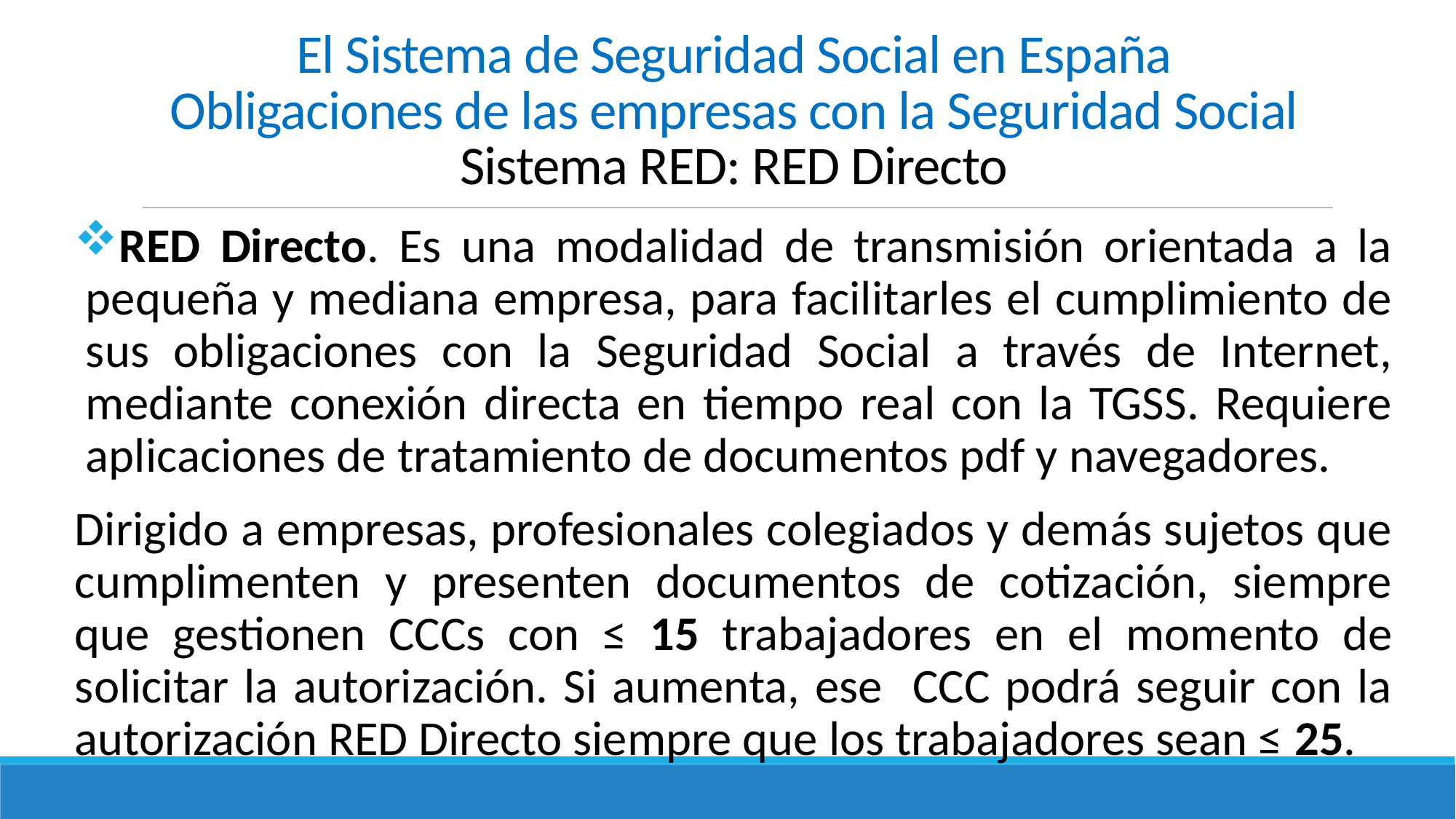

# El Sistema de Seguridad Social en España Obligaciones de las empresas con la Seguridad Social Sistema RED: RED Directo
RED Directo. Es una modalidad de transmisión orientada a la pequeña y mediana empresa, para facilitarles el cumplimiento de sus obligaciones con la Seguridad Social a través de Internet, mediante conexión directa en tiempo real con la TGSS. Requiere aplicaciones de tratamiento de documentos pdf y navegadores.
Dirigido a empresas, profesionales colegiados y demás sujetos que cumplimenten y presenten documentos de cotización, siempre que gestionen CCCs con ≤ 15 trabajadores en el momento de solicitar la autorización. Si aumenta, ese  CCC podrá seguir con la autorización RED Directo siempre que los trabajadores sean ≤ 25.